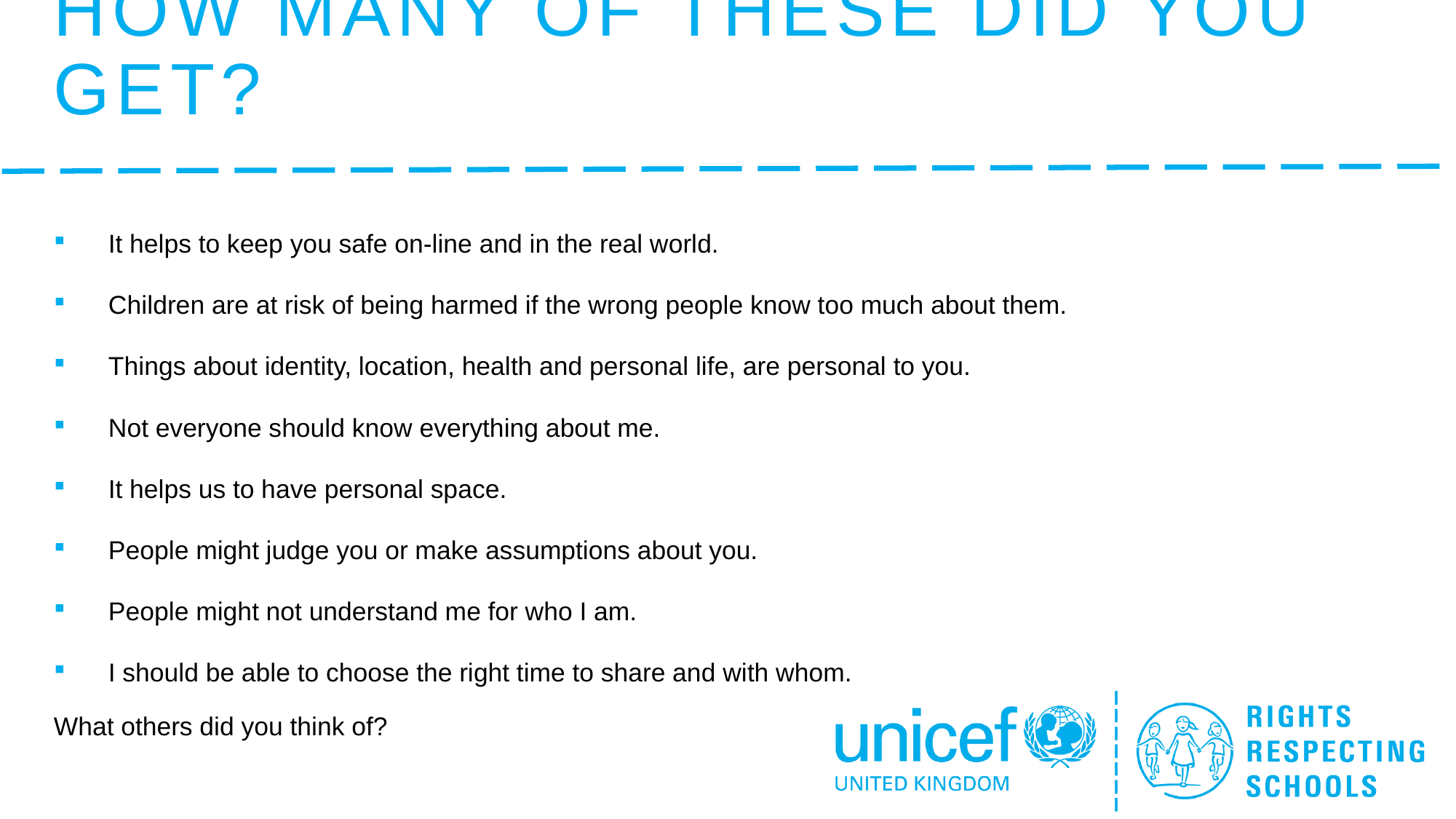

# How many of these did you get?
It helps to keep you safe on-line and in the real world.
Children are at risk of being harmed if the wrong people know too much about them.
Things about identity, location, health and personal life, are personal to you.
Not everyone should know everything about me.
It helps us to have personal space.
People might judge you or make assumptions about you.
People might not understand me for who I am.
I should be able to choose the right time to share and with whom.
What others did you think of?